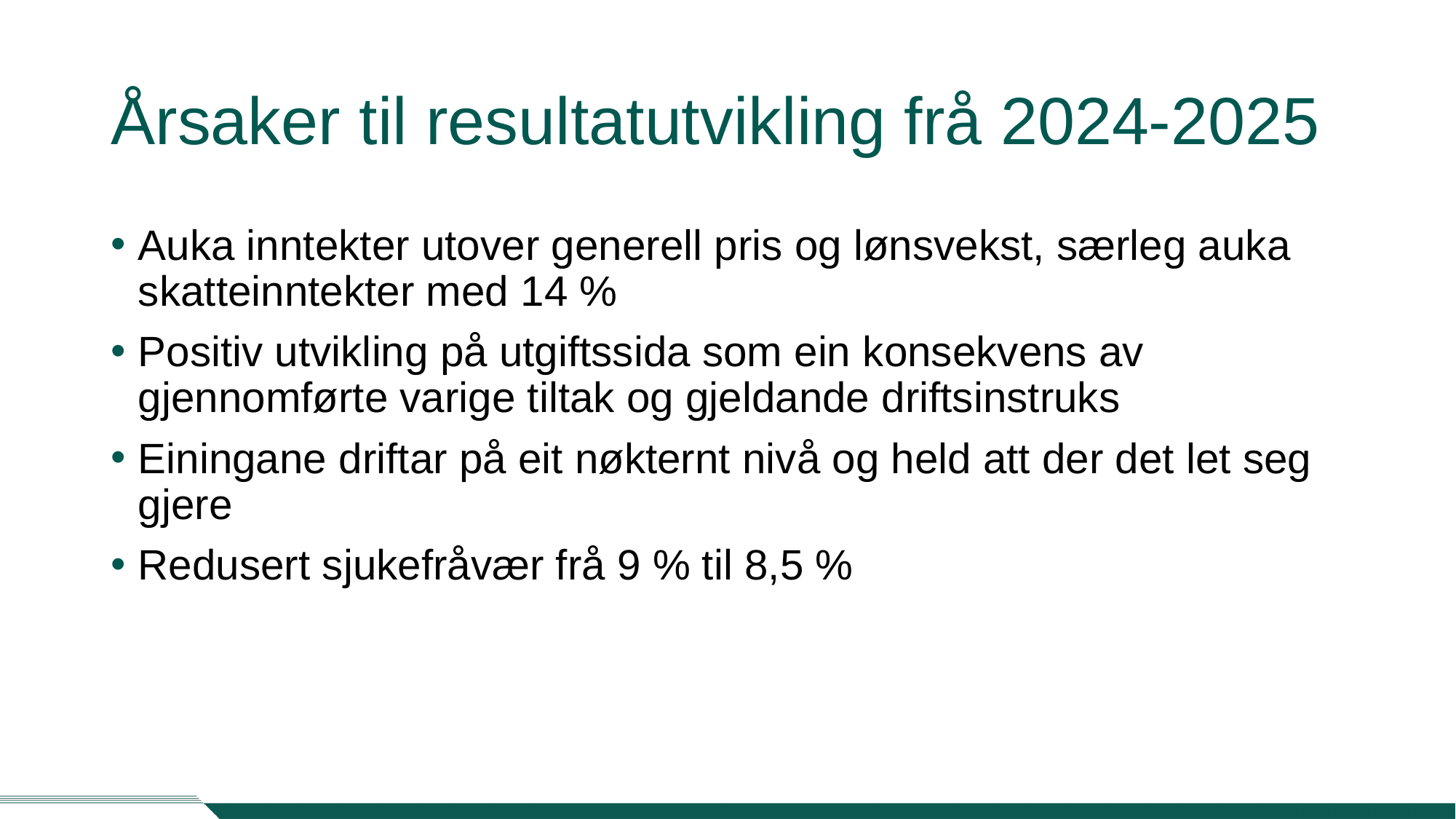

# Årsaker til resultatutvikling frå 2024-2025
Auka inntekter utover generell pris og lønsvekst, særleg auka skatteinntekter med 14 %
Positiv utvikling på utgiftssida som ein konsekvens av gjennomførte varige tiltak og gjeldande driftsinstruks
Einingane driftar på eit nøkternt nivå og held att der det let seg gjere
Redusert sjukefråvær frå 9 % til 8,5 %